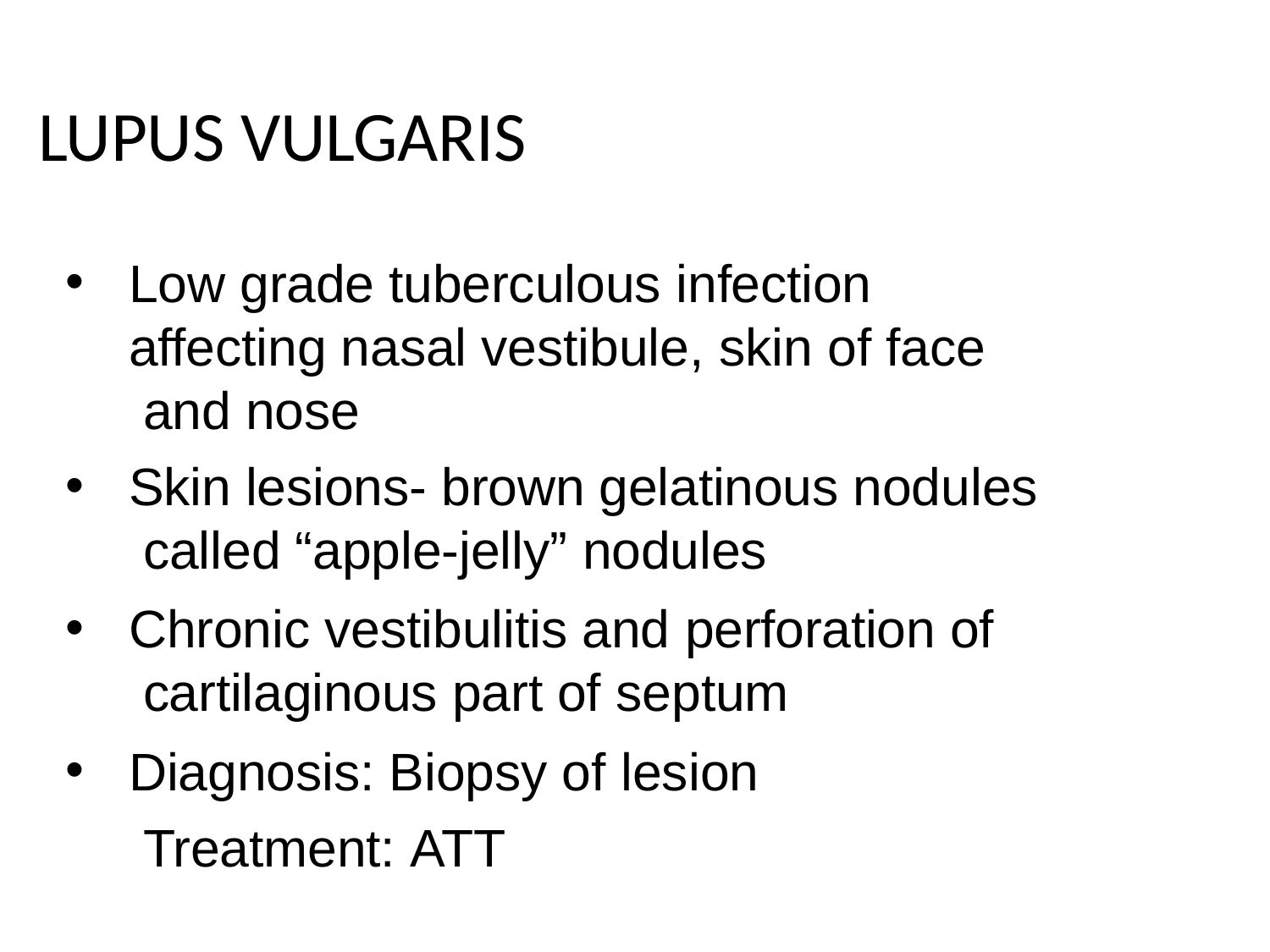

# LUPUS VULGARIS
Low grade tuberculous infection  affecting nasal vestibule, skin of face  and nose
Skin lesions- brown gelatinous nodules  called “apple-jelly” nodules
Chronic vestibulitis and perforation of  cartilaginous part of septum
Diagnosis: Biopsy of lesion  Treatment: ATT